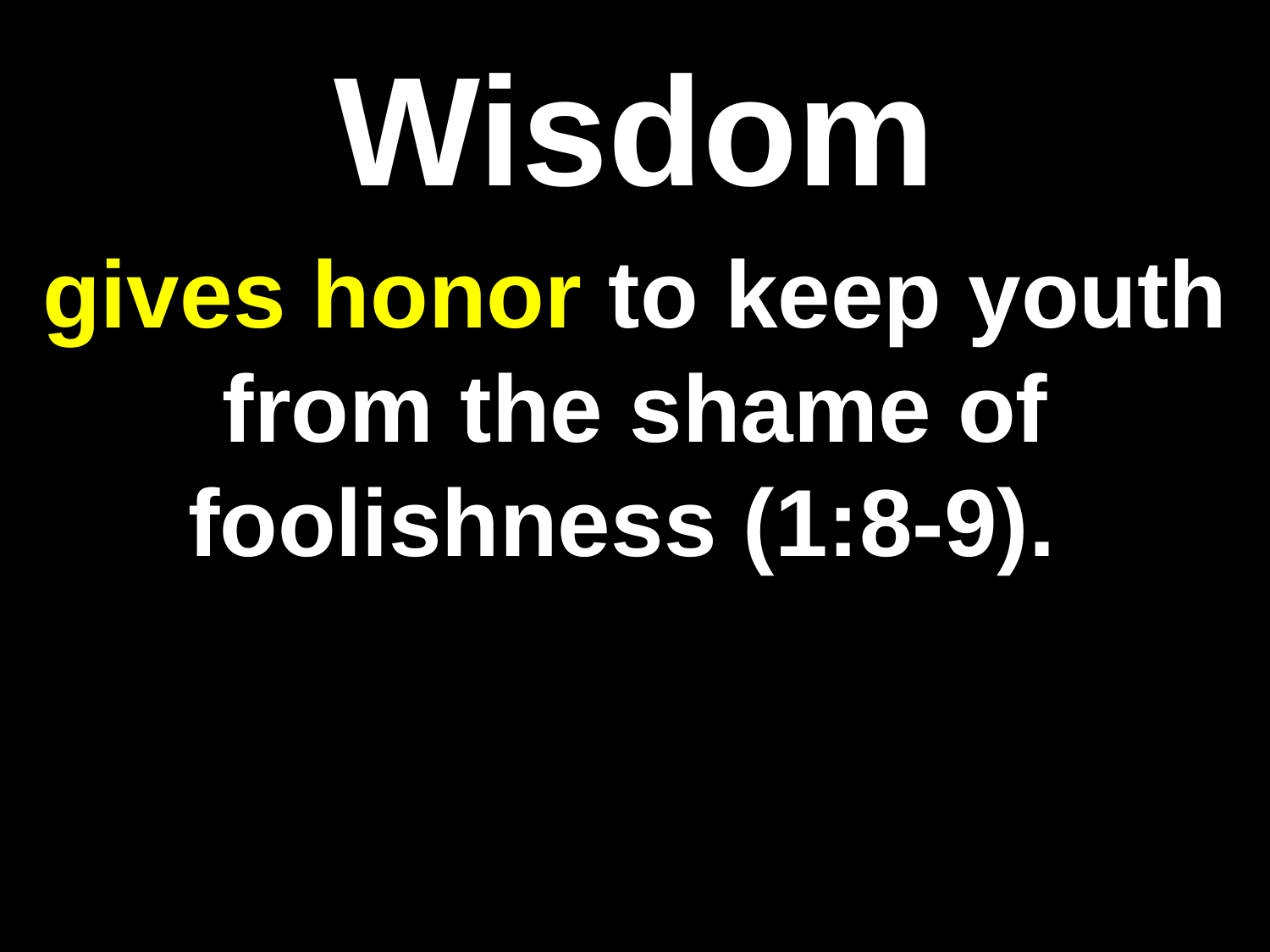

# Wisdom
gives honor to keep youth from the shame of foolishness (1:8-9).